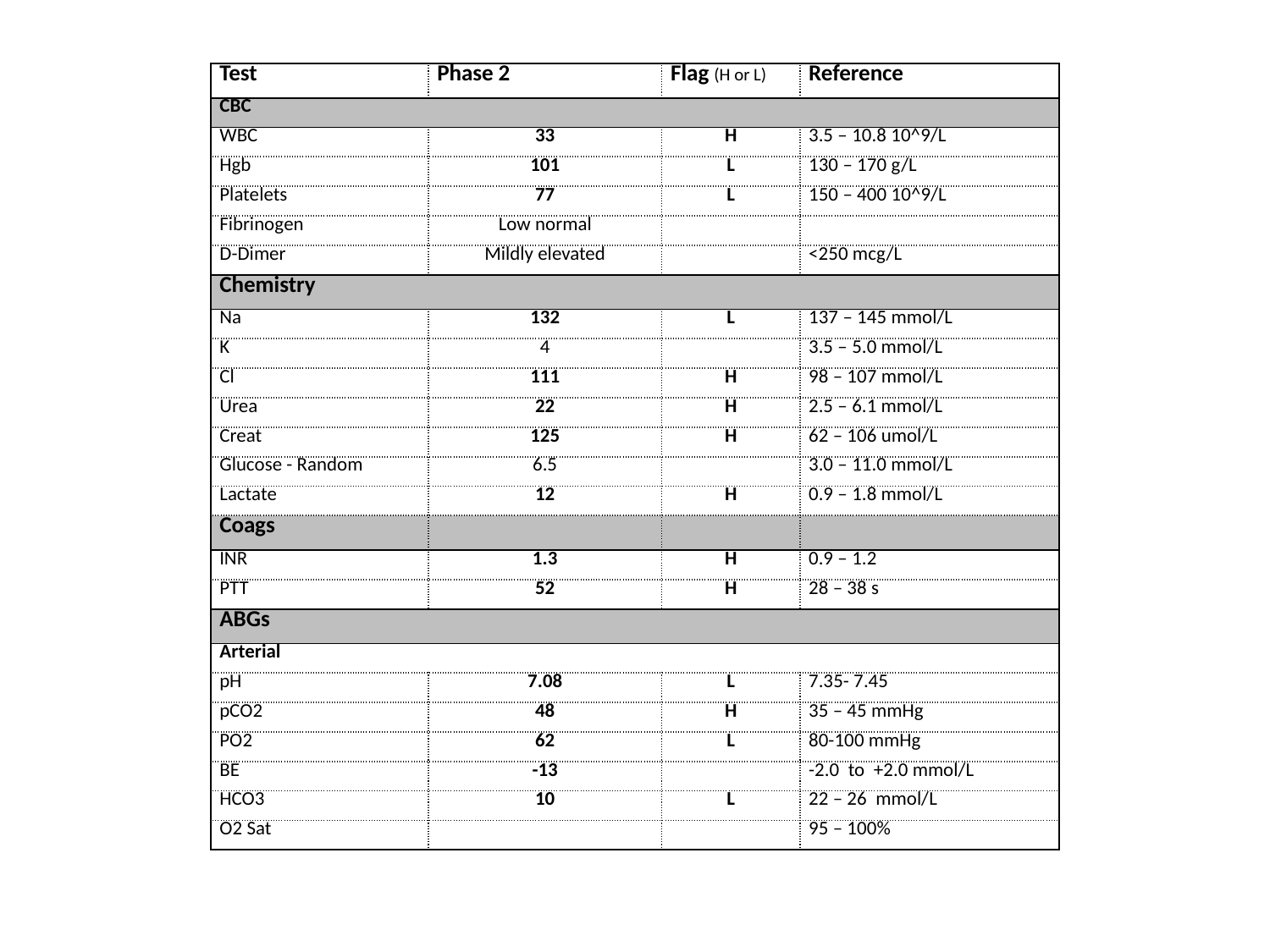

| Test | Phase 2 | Flag (H or L) | Reference |
| --- | --- | --- | --- |
| CBC |  |  |  |
| WBC | 33 | H | 3.5 – 10.8 10^9/L |
| Hgb | 101 | L | 130 – 170 g/L |
| Platelets | 77 | L | 150 – 400 10^9/L |
| Fibrinogen | Low normal |  |  |
| D-Dimer | Mildly elevated |  | <250 mcg/L |
| Chemistry |  |  |  |
| Na | 132 | L | 137 – 145 mmol/L |
| K | 4 |  | 3.5 – 5.0 mmol/L |
| Cl | 111 | H | 98 – 107 mmol/L |
| Urea | 22 | H | 2.5 – 6.1 mmol/L |
| Creat | 125 | H | 62 – 106 umol/L |
| Glucose - Random | 6.5 |  | 3.0 – 11.0 mmol/L |
| Lactate | 12 | H | 0.9 – 1.8 mmol/L |
| Coags |  |  |  |
| INR | 1.3 | H | 0.9 – 1.2 |
| PTT | 52 | H | 28 – 38 s |
| ABGs |  |  |  |
| Arterial |  |  |  |
| pH | 7.08 | L | 7.35- 7.45 |
| pCO2 | 48 | H | 35 – 45 mmHg |
| PO2 | 62 | L | 80-100 mmHg |
| BE | -13 |  | -2.0 to +2.0 mmol/L |
| HCO3 | 10 | L | 22 – 26 mmol/L |
| O2 Sat |  |  | 95 – 100% |